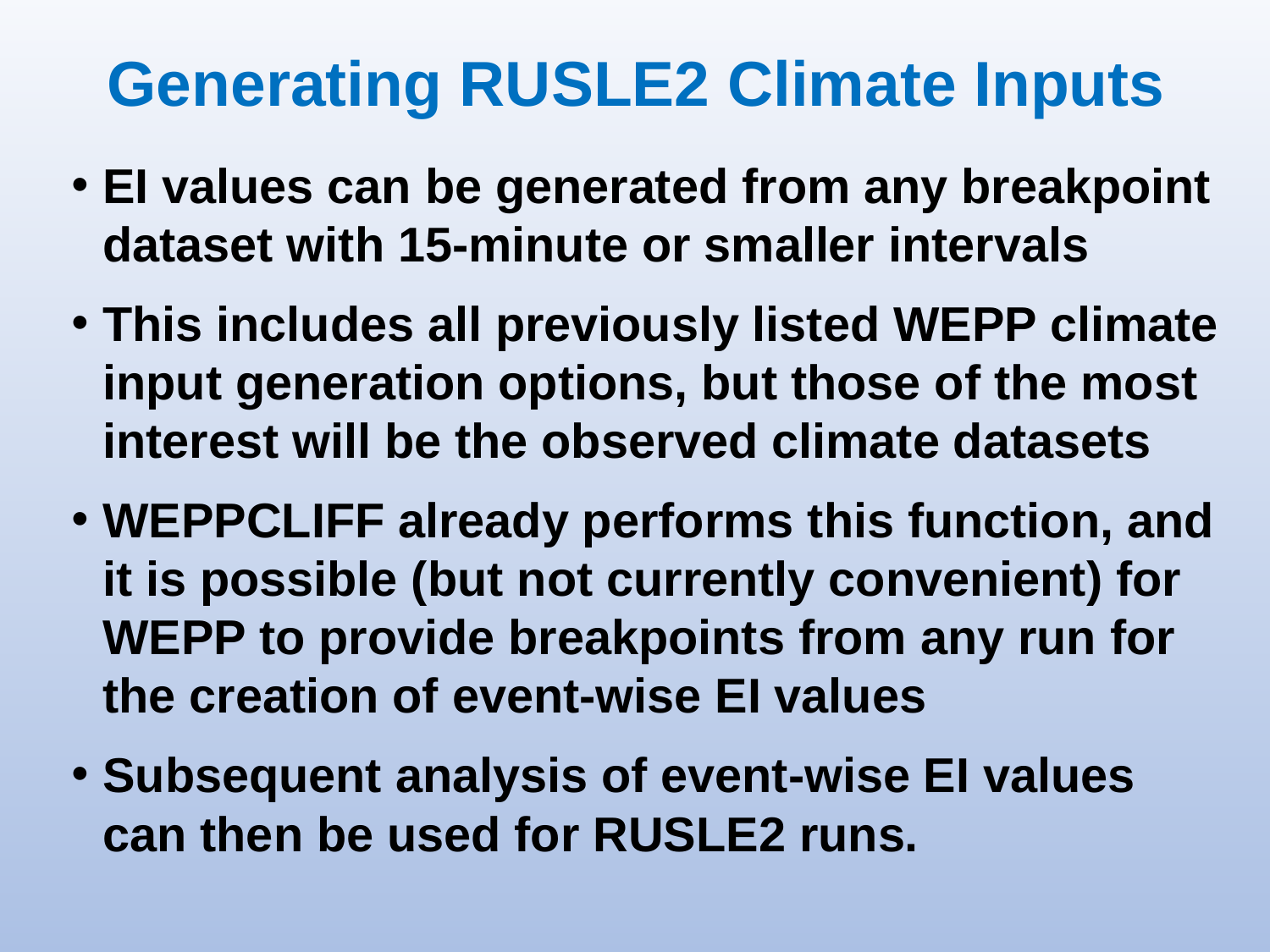

# Generating RUSLE2 Climate Inputs
EI values can be generated from any breakpoint dataset with 15-minute or smaller intervals
This includes all previously listed WEPP climate input generation options, but those of the most interest will be the observed climate datasets
WEPPCLIFF already performs this function, and it is possible (but not currently convenient) for WEPP to provide breakpoints from any run for the creation of event-wise EI values
Subsequent analysis of event-wise EI values can then be used for RUSLE2 runs.